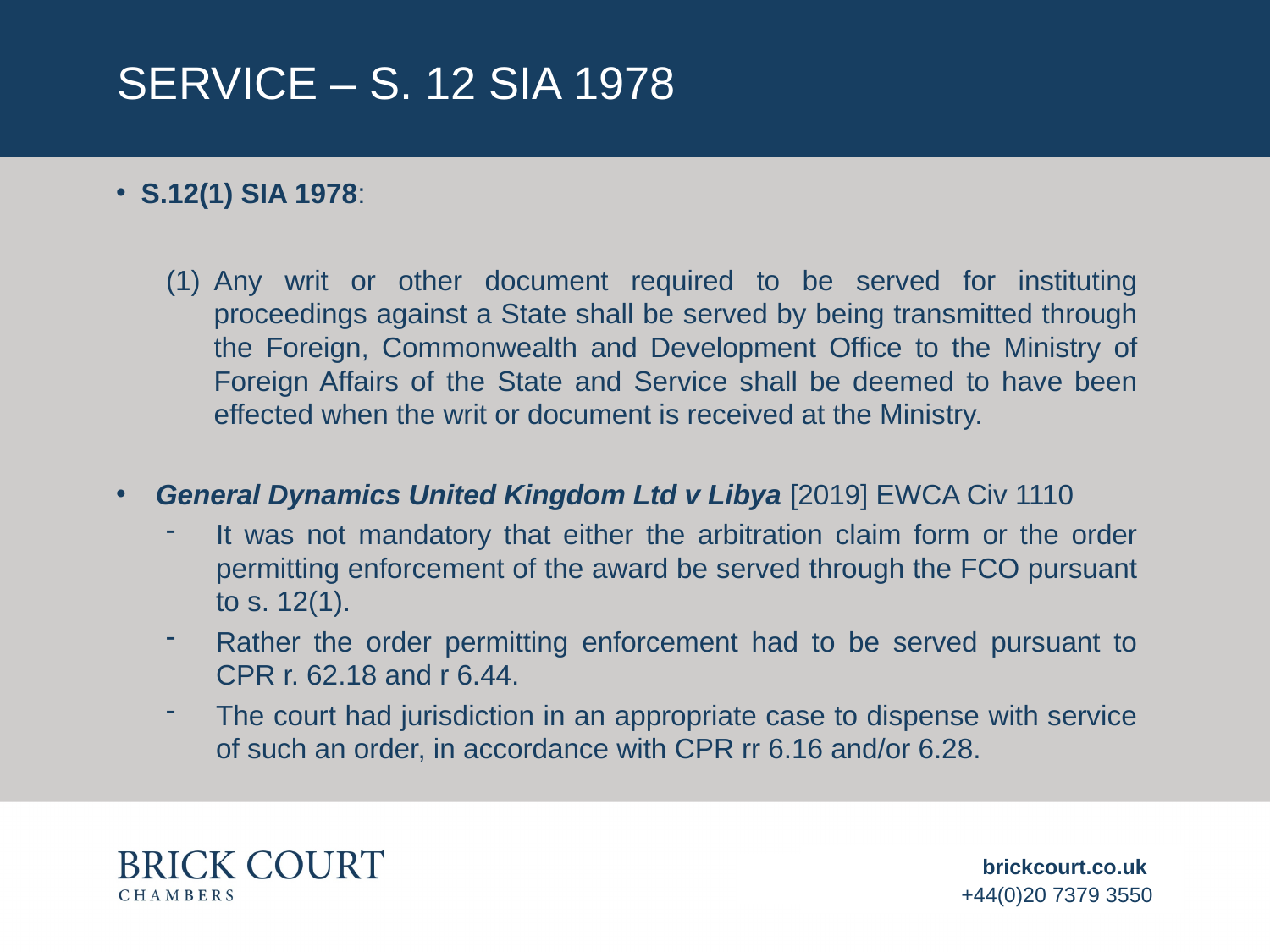

# Service – s. 12 SIA 1978
S.12(1) SIA 1978:

Any writ or other document required to be served for instituting proceedings against a State shall be served by being transmitted through the Foreign, Commonwealth and Development Office to the Ministry of Foreign Affairs of the State and Service shall be deemed to have been effected when the writ or document is received at the Ministry.

General Dynamics United Kingdom Ltd v Libya [2019] EWCA Civ 1110
It was not mandatory that either the arbitration claim form or the order permitting enforcement of the award be served through the FCO pursuant to s. 12(1).
Rather the order permitting enforcement had to be served pursuant to CPR r. 62.18 and r 6.44.
The court had jurisdiction in an appropriate case to dispense with service of such an order, in accordance with CPR rr 6.16 and/or 6.28.
brickcourt.co.uk
+44(0)20 7379 3550